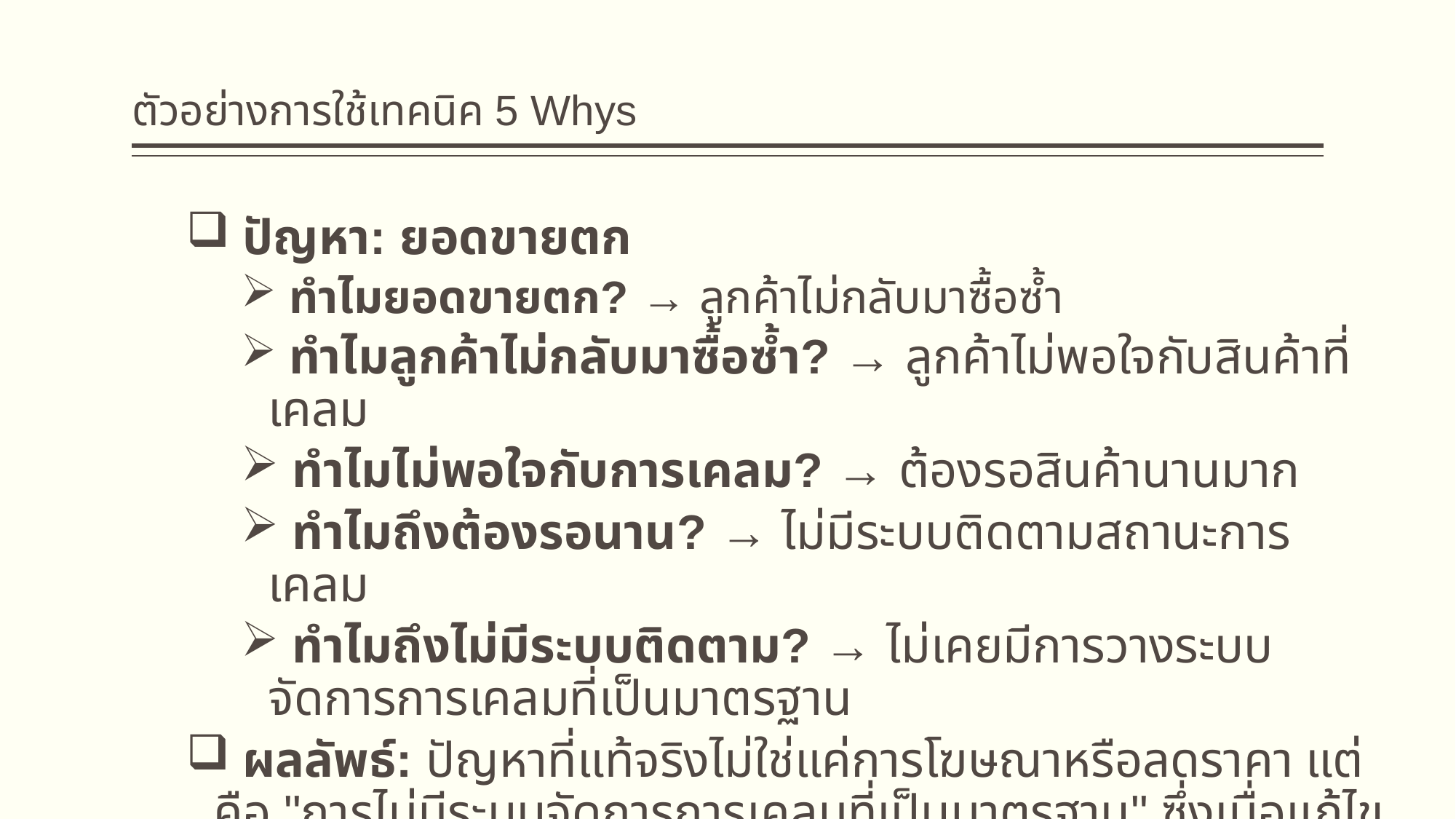

# ตัวอย่างการใช้เทคนิค 5 Whys
 ปัญหา: ยอดขายตก
 ทำไมยอดขายตก? → ลูกค้าไม่กลับมาซื้อซ้ำ
 ทำไมลูกค้าไม่กลับมาซื้อซ้ำ? → ลูกค้าไม่พอใจกับสินค้าที่เคลม
 ทำไมไม่พอใจกับการเคลม? → ต้องรอสินค้านานมาก
 ทำไมถึงต้องรอนาน? → ไม่มีระบบติดตามสถานะการเคลม
 ทำไมถึงไม่มีระบบติดตาม? → ไม่เคยมีการวางระบบจัดการการเคลมที่เป็นมาตรฐาน
 ผลลัพธ์: ปัญหาที่แท้จริงไม่ใช่แค่การโฆษณาหรือลดราคา แต่คือ "การไม่มีระบบจัดการการเคลมที่เป็นมาตรฐาน" ซึ่งเมื่อแก้ไขที่ต้นเหตุนี้ ปัญหาการขายก็จะดีขึ้นอย่างยั่งยืน